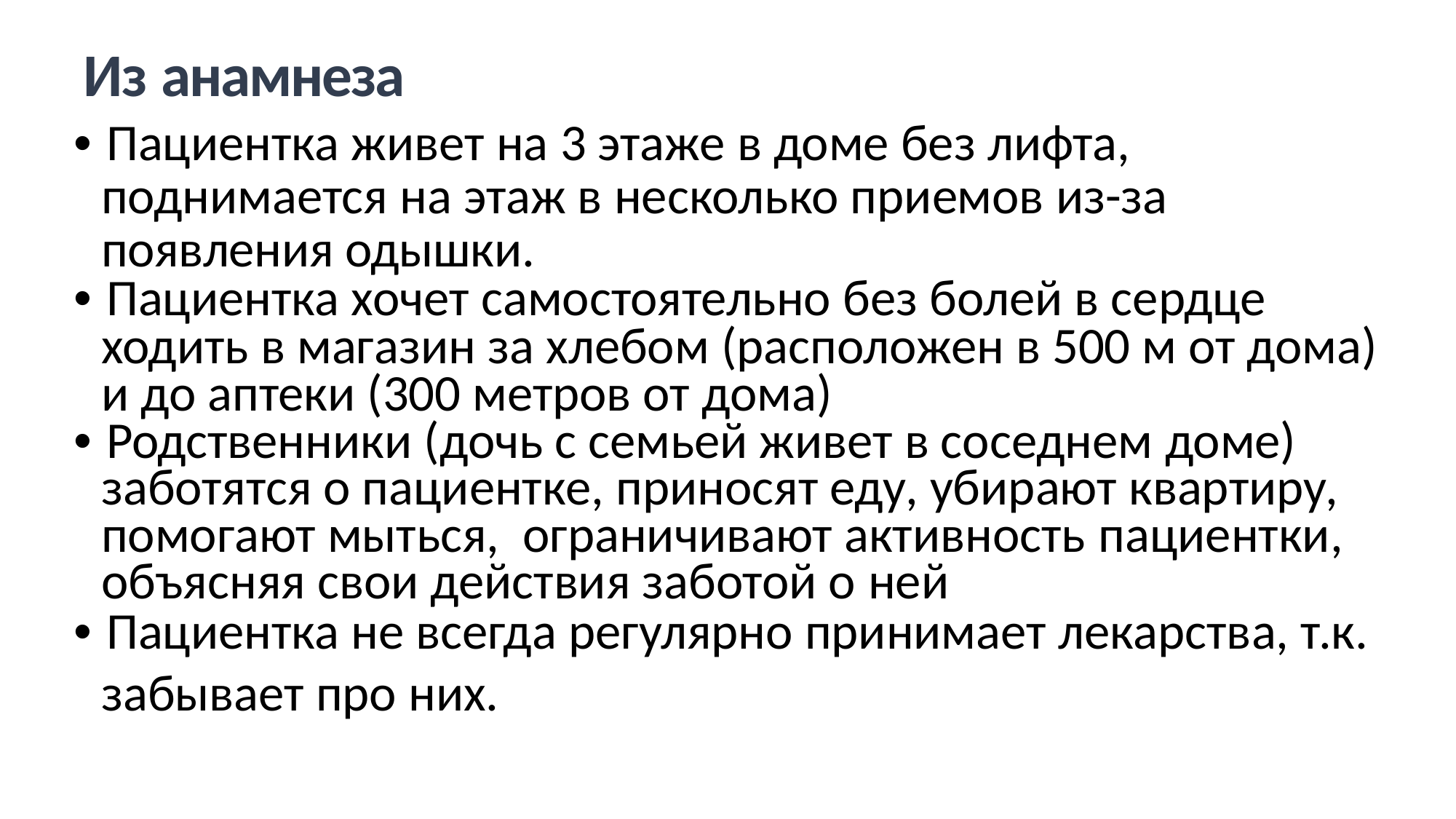

Из анамнеза

• Пациентка живет на 3 этаже в доме без лифта, поднимается на этаж в несколько приемов из-за появления одышки.
• Пациентка хочет самостоятельно без болей в сердце ходить в магазин за хлебом (расположен в 500 м от дома) и до аптеки (300 метров от дома)
• Родственники (дочь с семьей живет в соседнем доме) заботятся о пациентке, приносят еду, убирают квартиру, помогают мыться,  ограничивают активность пациентки, объясняя свои действия заботой о ней
• Пациентка не всегда регулярно принимает лекарства, т.к.
забывает про них.